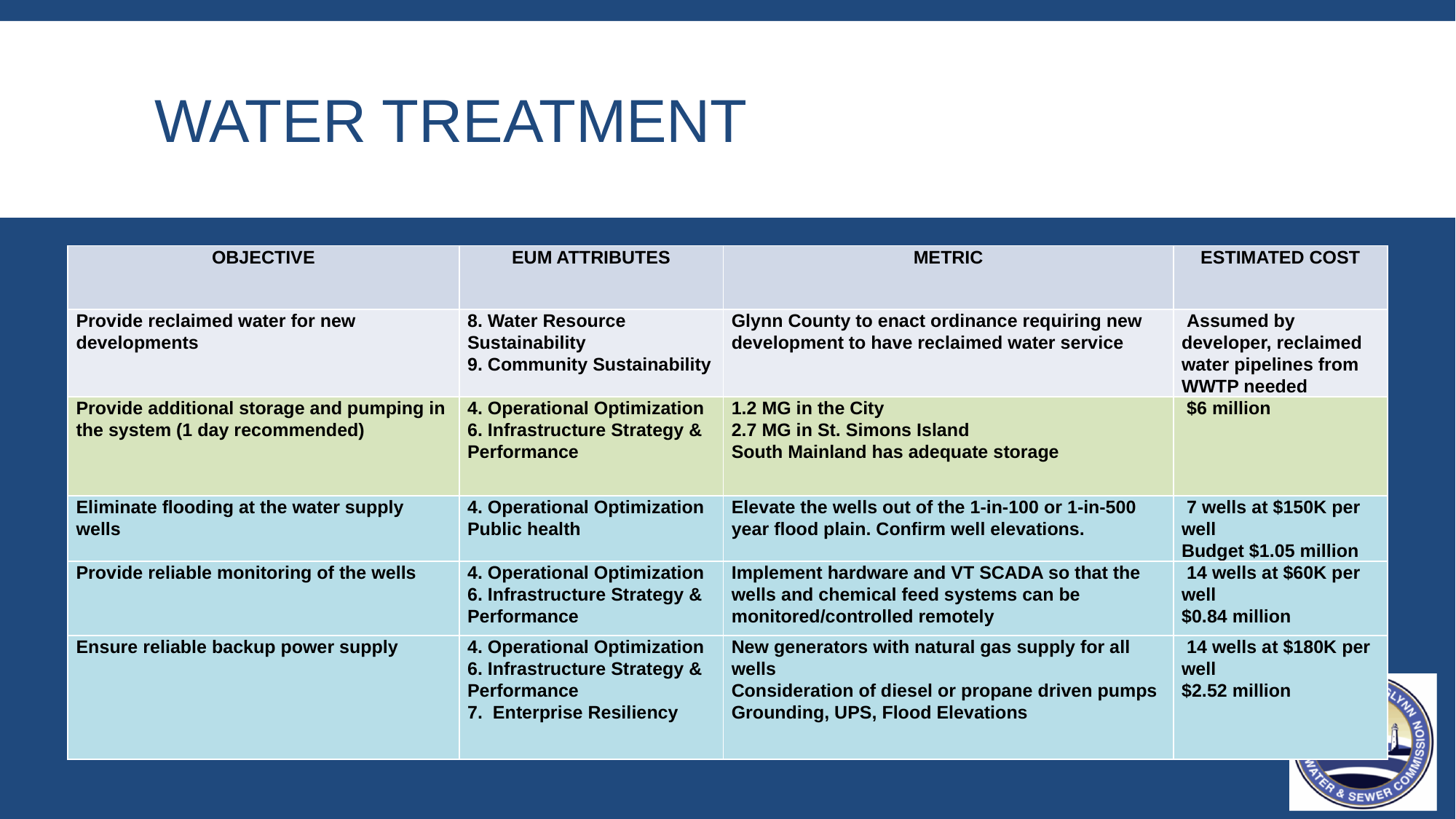

# Water treatment
| OBJECTIVE | EUM ATTRIBUTES | METRIC | ESTIMATED COST |
| --- | --- | --- | --- |
| Provide reclaimed water for new developments | 8. Water Resource Sustainability 9. Community Sustainability | Glynn County to enact ordinance requiring new development to have reclaimed water service | Assumed by developer, reclaimed water pipelines from WWTP needed |
| Provide additional storage and pumping in the system (1 day recommended) | 4. Operational Optimization 6. Infrastructure Strategy & Performance | 1.2 MG in the City 2.7 MG in St. Simons Island South Mainland has adequate storage | $6 million |
| Eliminate flooding at the water supply wells | 4. Operational Optimization Public health | Elevate the wells out of the 1-in-100 or 1-in-500 year flood plain. Confirm well elevations. | 7 wells at $150K per well Budget $1.05 million |
| Provide reliable monitoring of the wells | 4. Operational Optimization 6. Infrastructure Strategy & Performance | Implement hardware and VT SCADA so that the wells and chemical feed systems can be monitored/controlled remotely | 14 wells at $60K per well $0.84 million |
| Ensure reliable backup power supply | 4. Operational Optimization 6. Infrastructure Strategy & Performance 7. Enterprise Resiliency | New generators with natural gas supply for all wells Consideration of diesel or propane driven pumps Grounding, UPS, Flood Elevations | 14 wells at $180K per well $2.52 million |